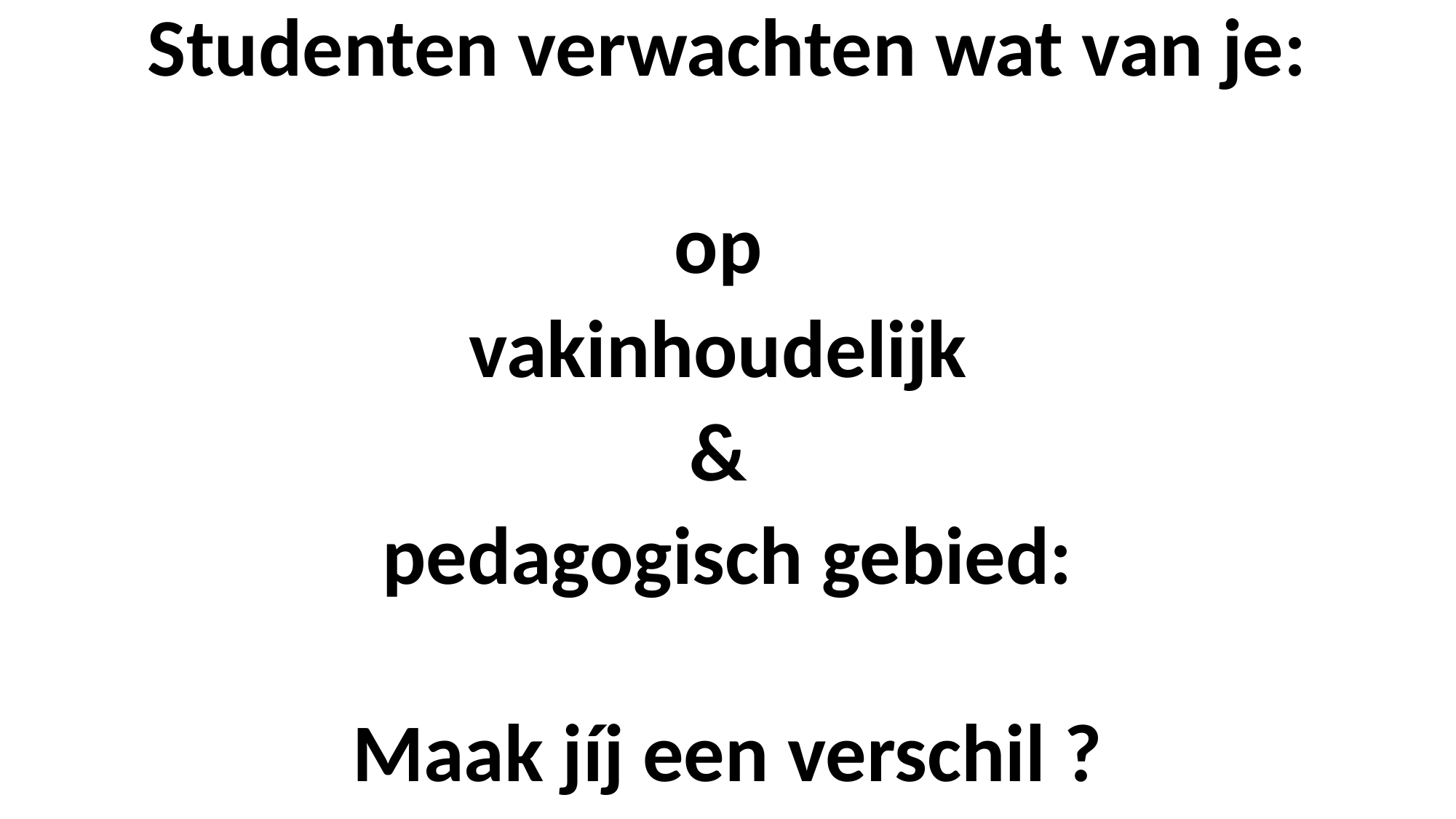

Studenten verwachten wat van je:

op
vakinhoudelijk
&
pedagogisch gebied:

Maak jíj een verschil ?